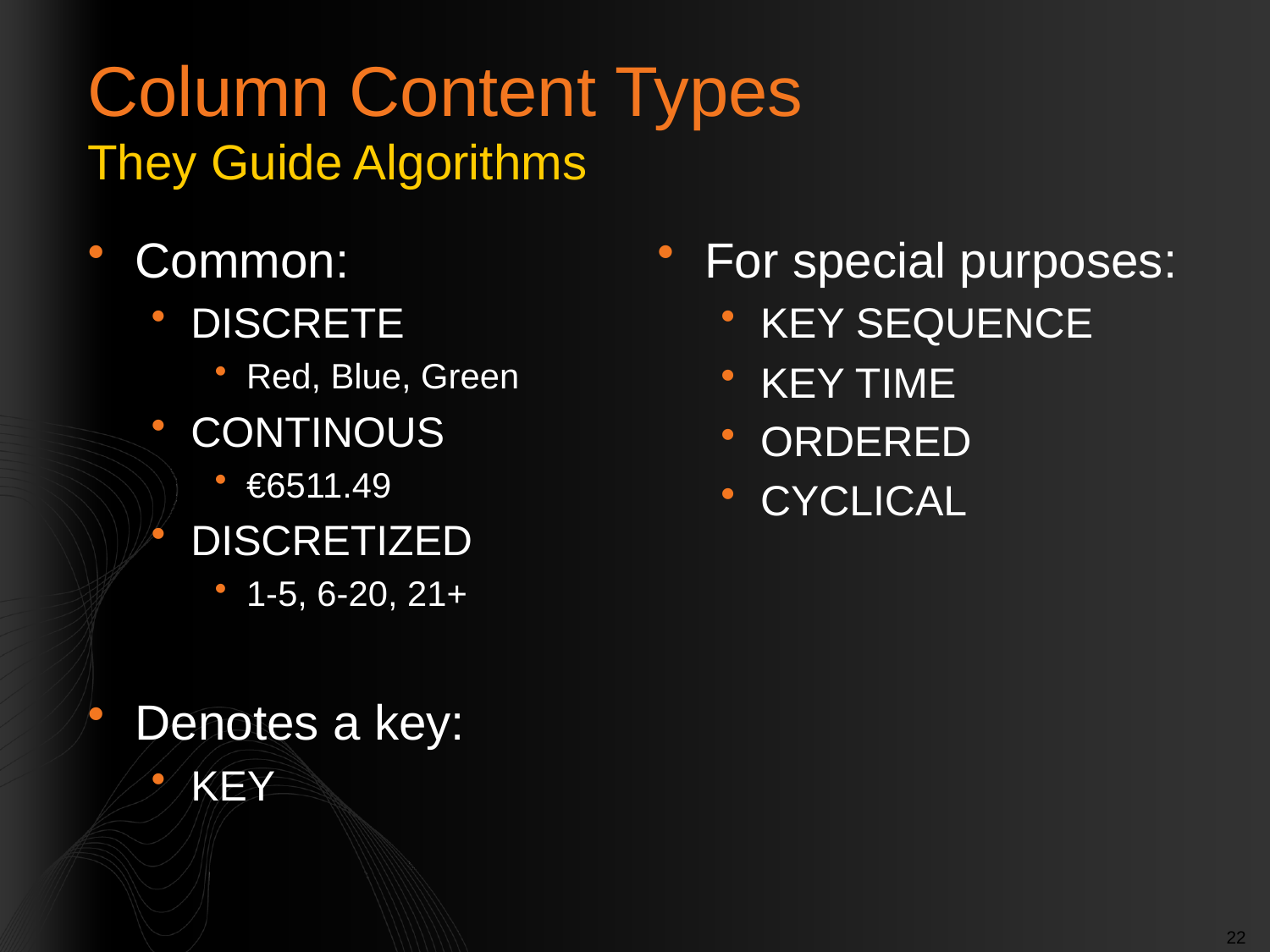

# Column Content Types They Guide Algorithms
Common:
DISCRETE
Red, Blue, Green
CONTINOUS
€6511.49
DISCRETIZED
1-5, 6-20, 21+

Denotes a key:
KEY

For special purposes:
KEY SEQUENCE
KEY TIME
ORDERED
CYCLICAL